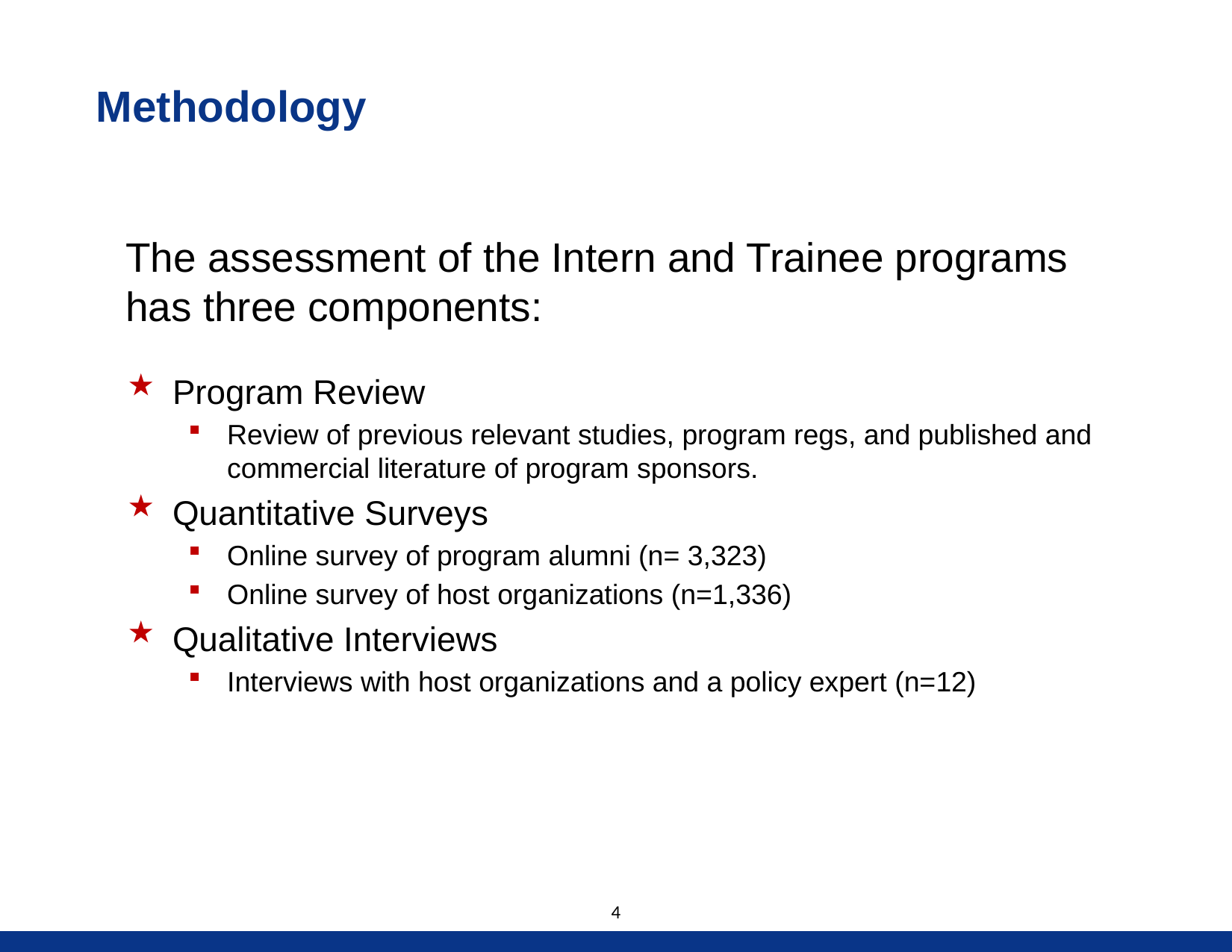

# Methodology
The assessment of the Intern and Trainee programs has three components:

Program Review
Review of previous relevant studies, program regs, and published and commercial literature of program sponsors.
Quantitative Surveys
Online survey of program alumni (n= 3,323)
Online survey of host organizations (n=1,336)
Qualitative Interviews
Interviews with host organizations and a policy expert (n=12)

4